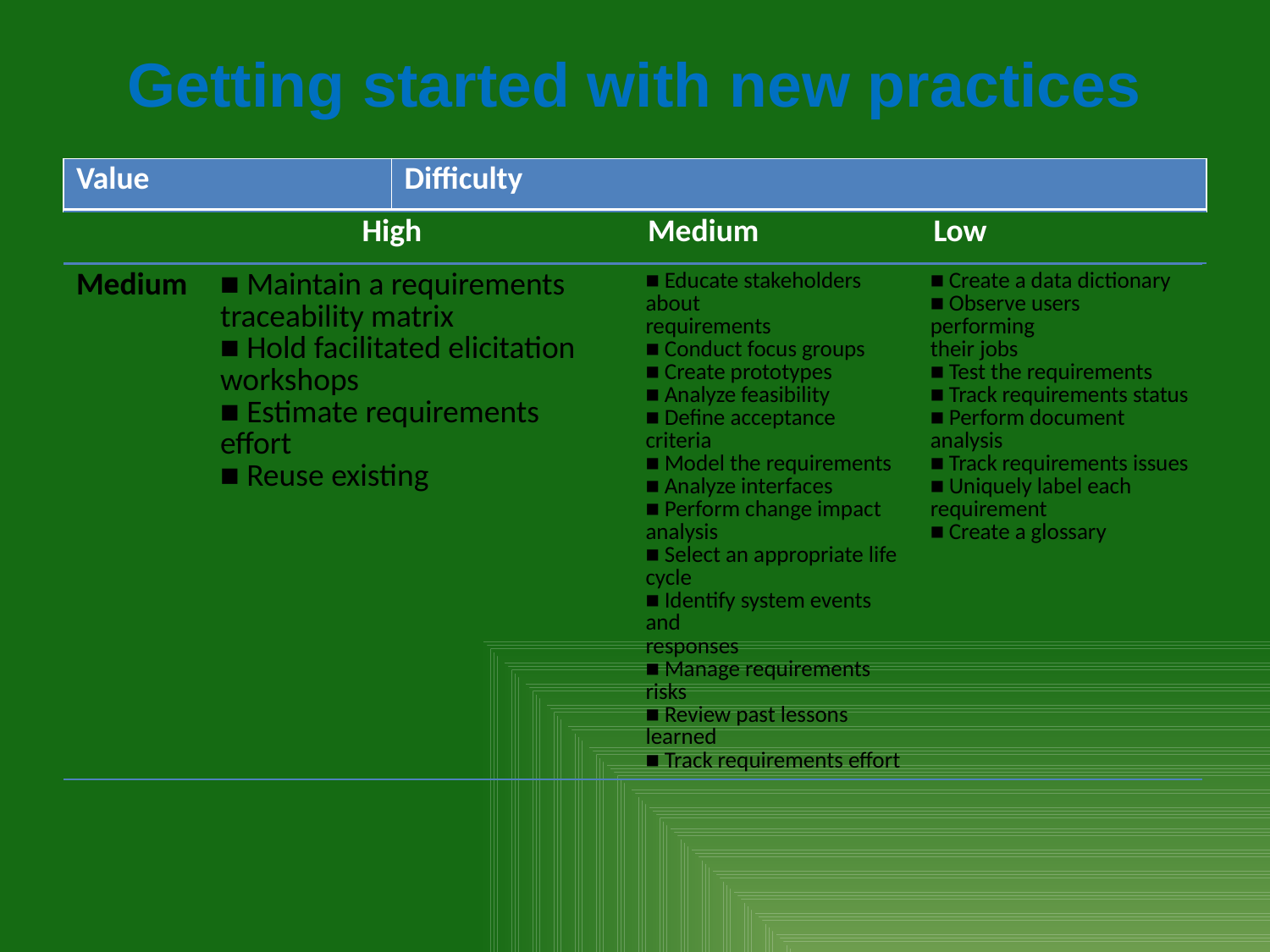

# Getting started with new practices
| Value | Difficulty |
| --- | --- |
|  | High | Medium | Low |
| --- | --- | --- | --- |
| Medium | ■ Maintain a requirements traceability matrix ■ Hold facilitated elicitation workshops ■ Estimate requirements effort ■ Reuse existing | ■ Educate stakeholders about requirements ■ Conduct focus groups ■ Create prototypes ■ Analyze feasibility ■ Define acceptance criteria ■ Model the requirements ■ Analyze interfaces ■ Perform change impact analysis ■ Select an appropriate life cycle ■ Identify system events and responses ■ Manage requirements risks ■ Review past lessons learned ■ Track requirements effort | ■ Create a data dictionary ■ Observe users performing their jobs ■ Test the requirements ■ Track requirements status ■ Perform document analysis ■ Track requirements issues ■ Uniquely label each requirement ■ Create a glossary |
| --- | --- | --- | --- |